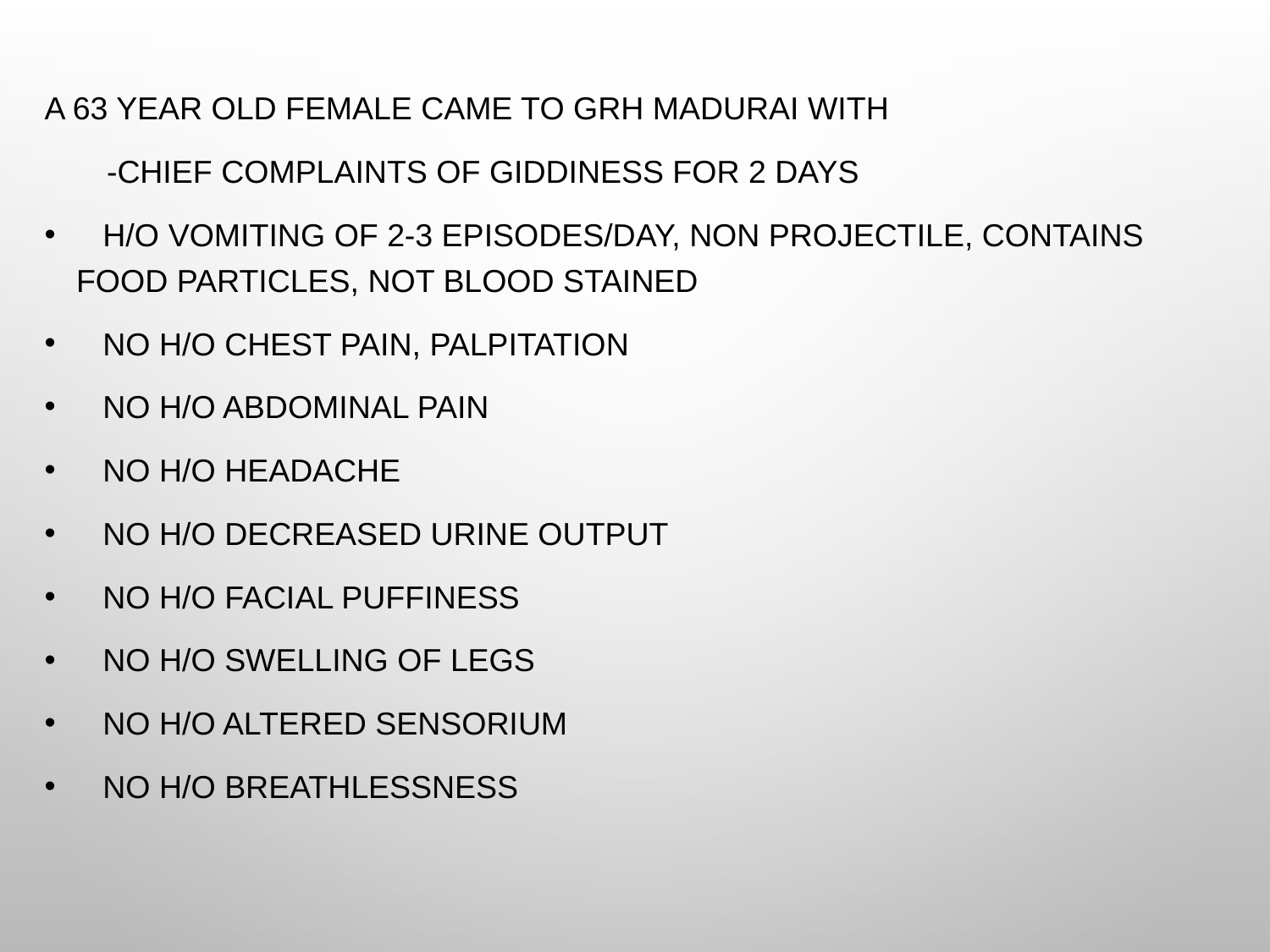

A 63 year old female came to grh Madurai with
       -chief complaints of giddiness for 2 days
   H/O vomiting of 2-3 episodes/day, non projectile, contains food particles, not blood stained
   No h/o chest pain, palpitation
   No h/o abdominal pain
   no h/o headache
   No h/o decreased urine output
   no h/o facial puffiness
   no h/o swelling of legs
   no h/o altered sensorium
   No h/o breathlessness